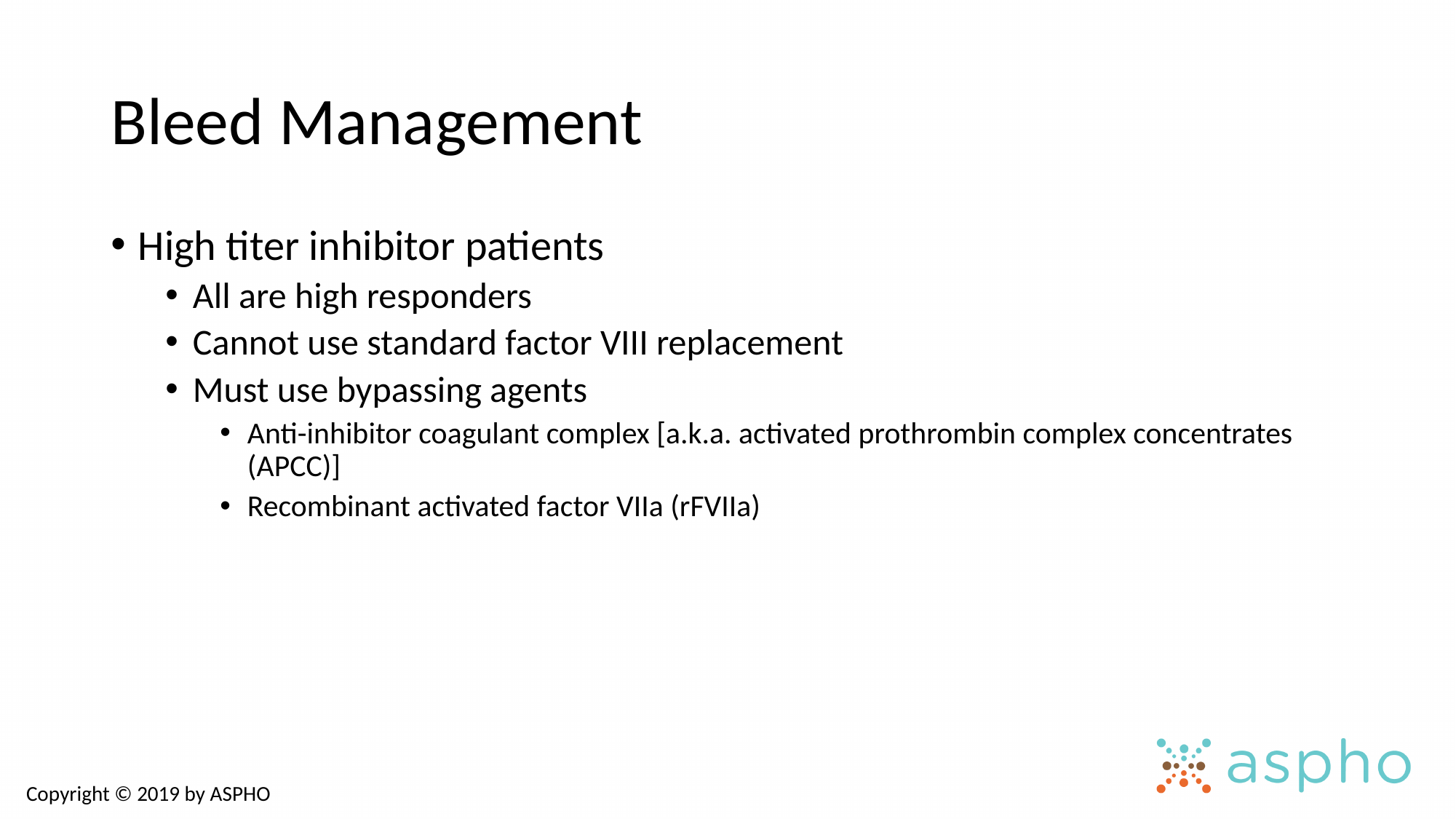

# Bleed Management
High titer inhibitor patients
All are high responders
Cannot use standard factor VIII replacement
Must use bypassing agents
Anti-inhibitor coagulant complex [a.k.a. activated prothrombin complex concentrates (APCC)]
Recombinant activated factor VIIa (rFVIIa)
Copyright © 2019 by ASPHO